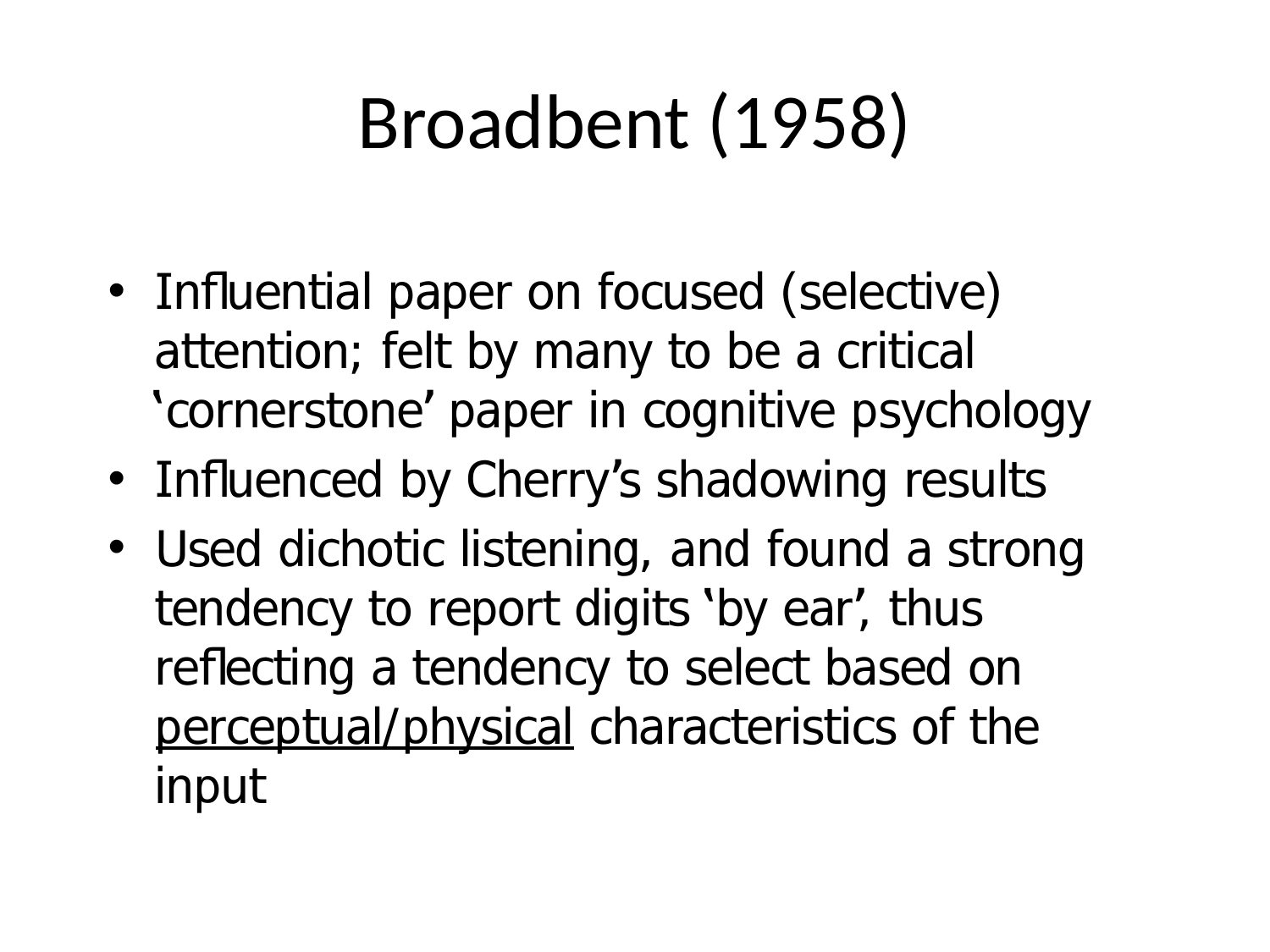

# Broadbent (1958)
Influential paper on focused (selective) attention; felt by many to be a critical ‘cornerstone’ paper in cognitive psychology
Influenced by Cherry’s shadowing results
Used dichotic listening, and found a strong tendency to report digits ‘by ear’, thus reflecting a tendency to select based on perceptual/physical characteristics of the input